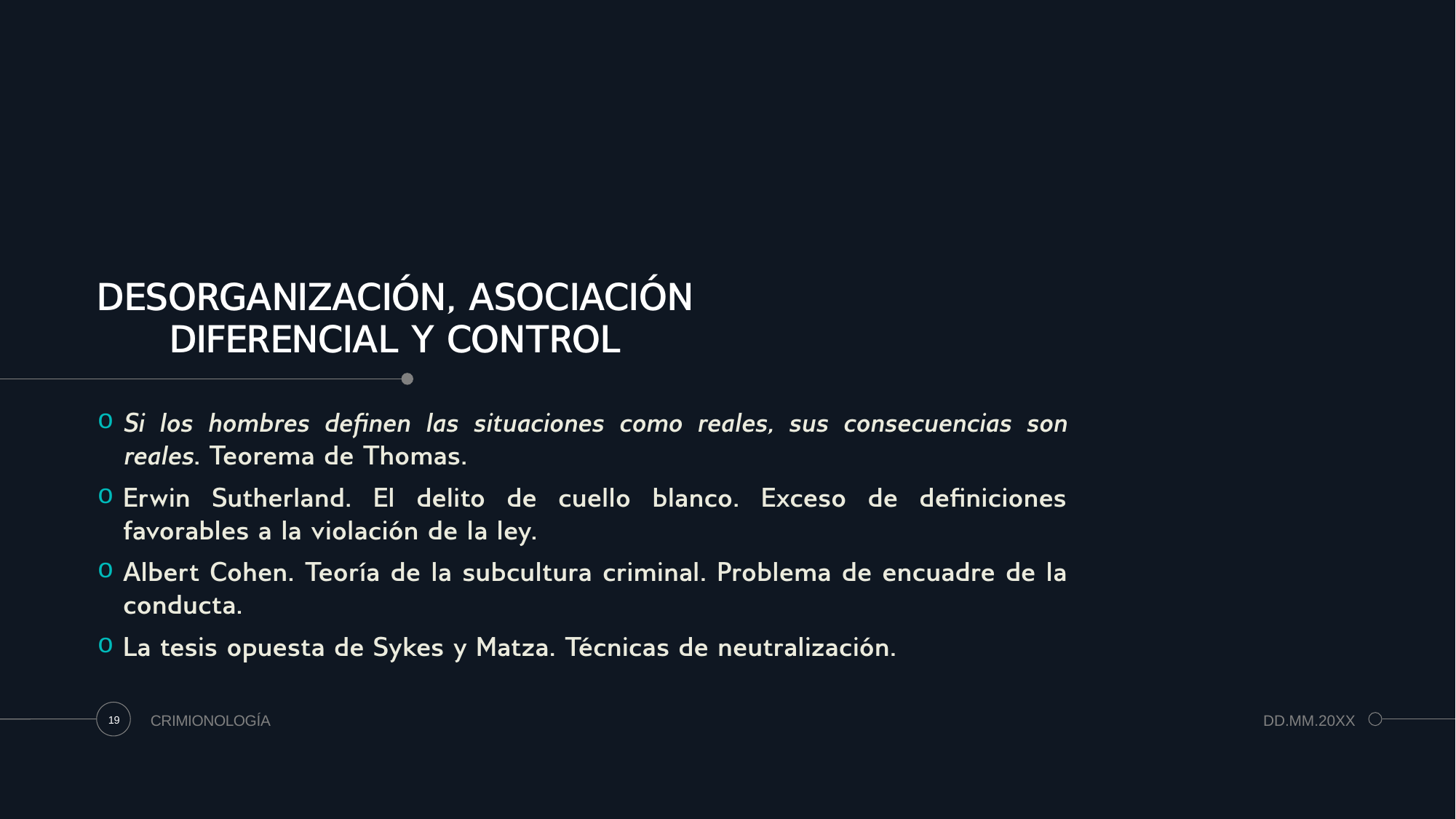

# DESORGANIZACIÓN, ASOCIACIÓN DIFERENCIAL Y CONTROL
Si los hombres definen las situaciones como reales, sus consecuencias son reales. Teorema de Thomas.
Erwin Sutherland. El delito de cuello blanco. Exceso de definiciones favorables a la violación de la ley.
Albert Cohen. Teoría de la subcultura criminal. Problema de encuadre de la conducta.
La tesis opuesta de Sykes y Matza. Técnicas de neutralización.

CRIMIONOLOGÍA
DD.MM.20XX
19